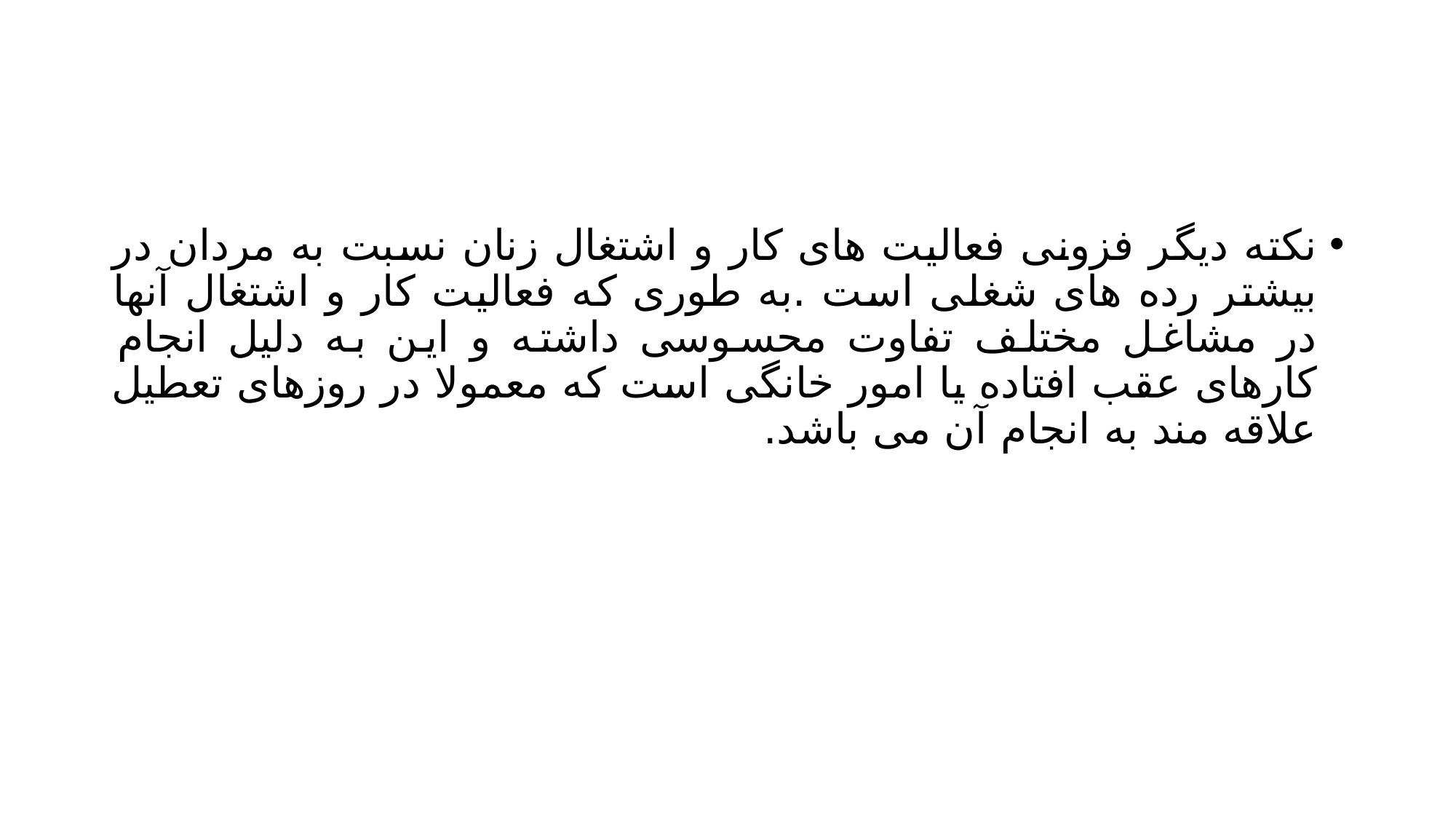

#
نکته دیگر فزونی فعالیت های کار و اشتغال زنان نسبت به مردان در بیشتر رده های شغلی است .به طوری که فعالیت کار و اشتغال آنها در مشاغل مختلف تفاوت محسوسی داشته و این به دلیل انجام کارهای عقب افتاده یا امور خانگی است که معمولا در روزهای تعطیل علاقه مند به انجام آن می باشد.